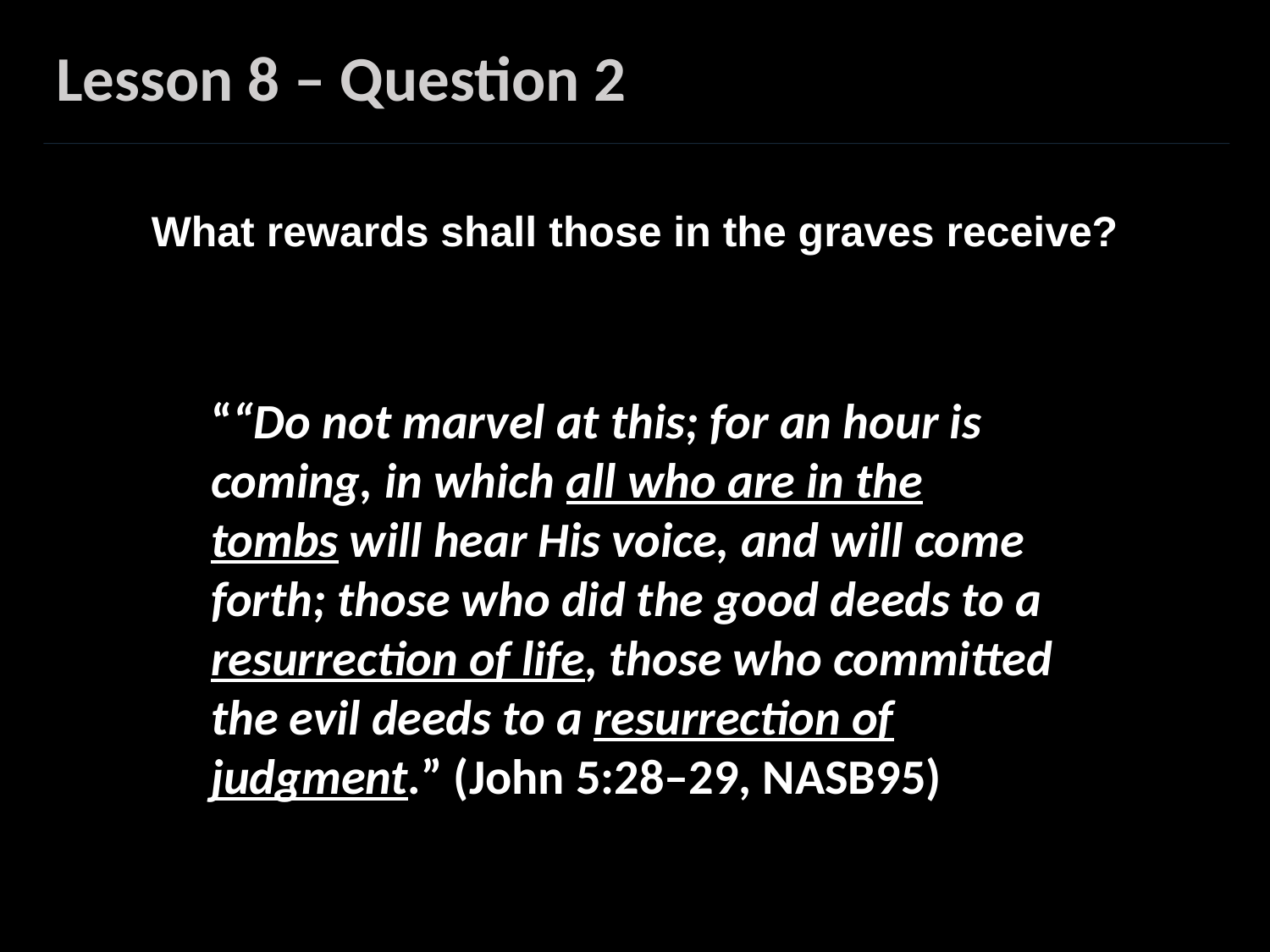

Lesson 8 – Question 2
What rewards shall those in the graves receive?
““Do not marvel at this; for an hour is coming, in which all who are in the tombs will hear His voice, and will come forth; those who did the good deeds to a resurrection of life, those who committed the evil deeds to a resurrection of judgment.” (John 5:28–29, NASB95)